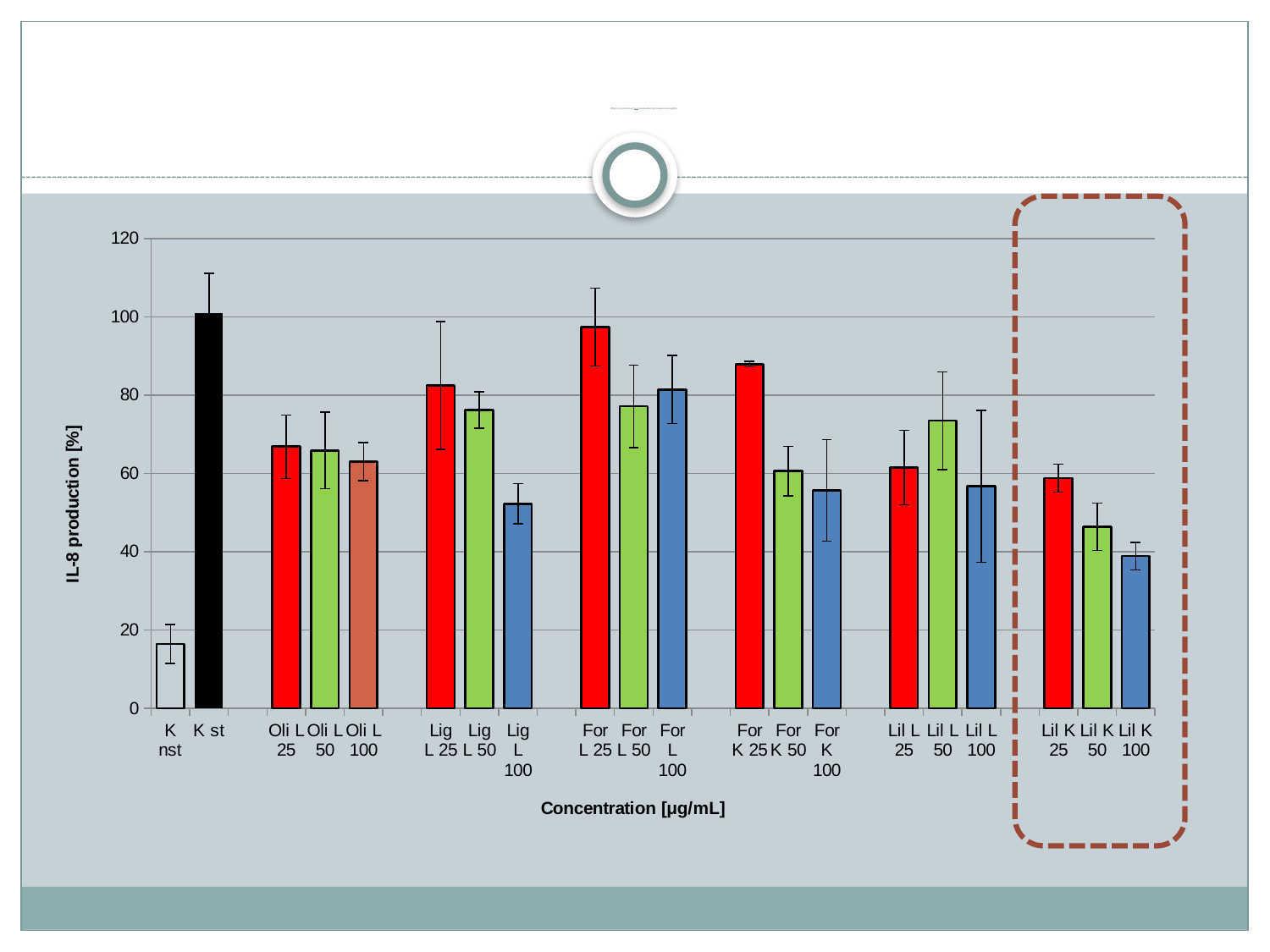

# Effect of extracts on IL-8 production by human neutrophils

### Chart

| Category |  |
|---|---|
| K nst | 16.410794598079313 |
| K st | 100.93132549223799 |
|  | None |
| Oli L 25 | 66.83074713095058 |
| Oli L 50 | 65.85720873859132 |
| Oli L 100 | 62.997817304017154 |
|  | None |
| Lig L 25 | 82.46164656949583 |
| Lig L 50 | 76.17951236875736 |
| Lig L 100 | 52.223701343681974 |
|  | None |
| For L 25 | 97.33484027044756 |
| For L 50  | 77.12000391321496 |
| For L 100 | 81.44623868389063 |
|  | None |
| For K 25 | 87.9264782487808 |
| For K 50 | 60.56856273444977 |
| For K 100 | 55.64353470058751 |
|  | None |
| Lil L 25 | 61.51799929490605 |
| Lil L 50 | 73.45491314432962 |
| Lil L 100 | 56.67116155173429 |
|  | None |
| Lil K 25 | 58.77594007656893 |
| Lil K 50 | 46.319905836119965 |
| Lil K 100 | 38.85309085169959 |